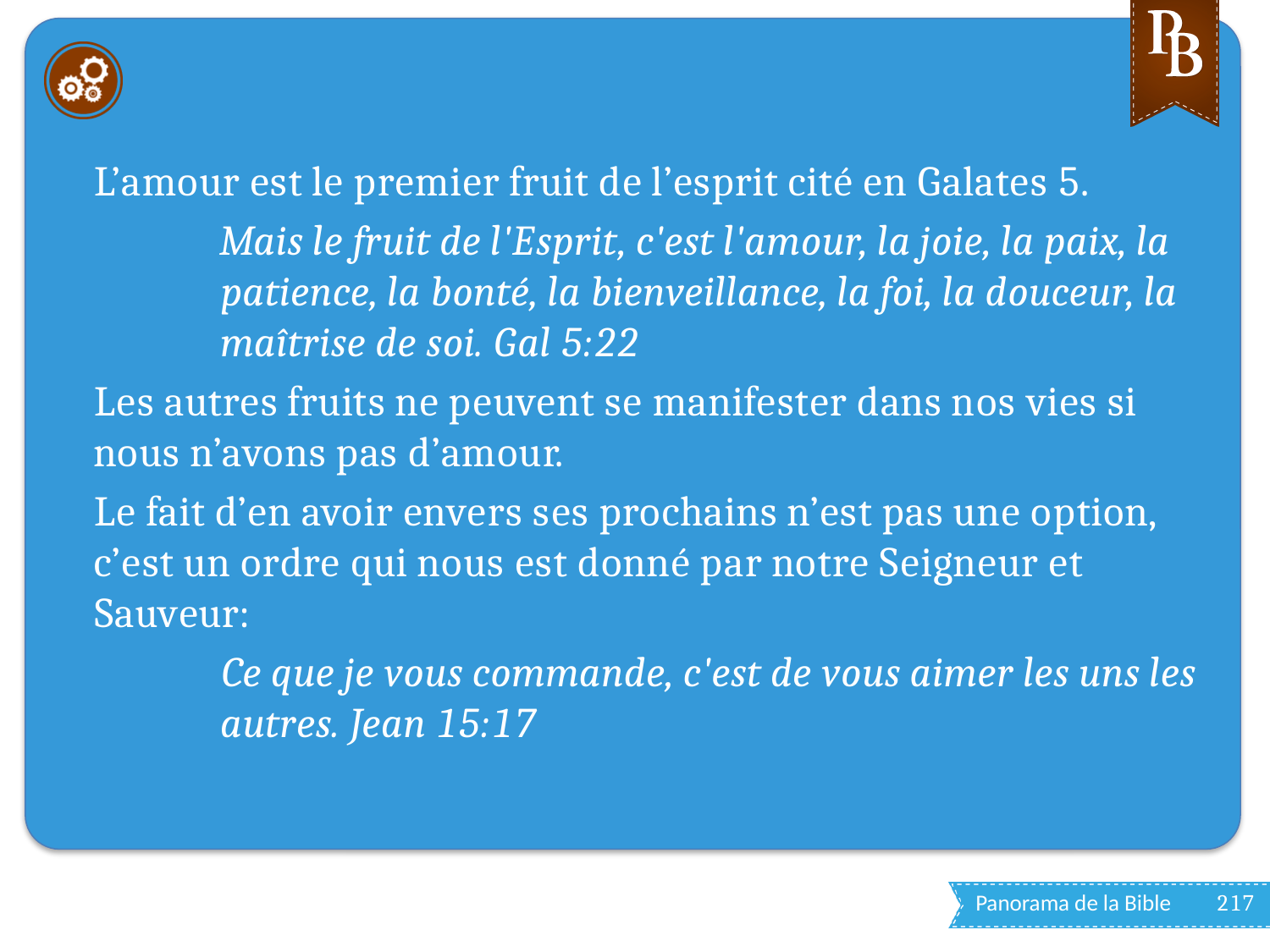

#
L’amour est le premier fruit de l’esprit cité en Galates 5.
Mais le fruit de l'Esprit, c'est l'amour, la joie, la paix, la patience, la bonté, la bienveillance, la foi, la douceur, la maîtrise de soi. Gal 5:22
Les autres fruits ne peuvent se manifester dans nos vies si nous n’avons pas d’amour.
Le fait d’en avoir envers ses prochains n’est pas une option, c’est un ordre qui nous est donné par notre Seigneur et Sauveur:
Ce que je vous commande, c'est de vous aimer les uns les autres. Jean 15:17